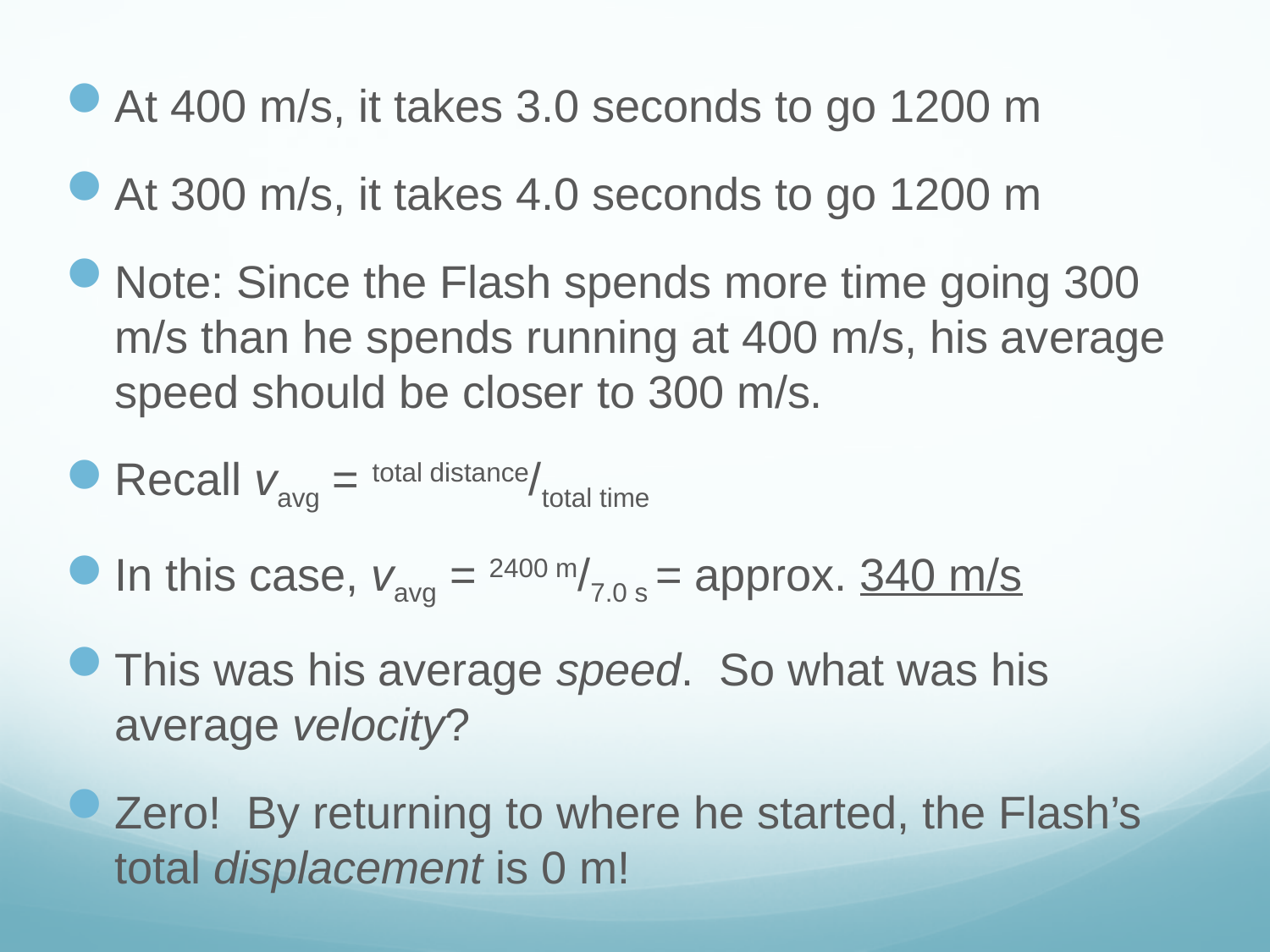

At 400 m/s, it takes 3.0 seconds to go 1200 m
At 300 m/s, it takes 4.0 seconds to go 1200 m
Note: Since the Flash spends more time going 300 m/s than he spends running at 400 m/s, his average speed should be closer to 300 m/s.
Recall vavg = total distance/total time
In this case, vavg = 2400 m/7.0 s = approx. 340 m/s
This was his average speed.  So what was his average velocity?
Zero!  By returning to where he started, the Flash’s total displacement is 0 m!